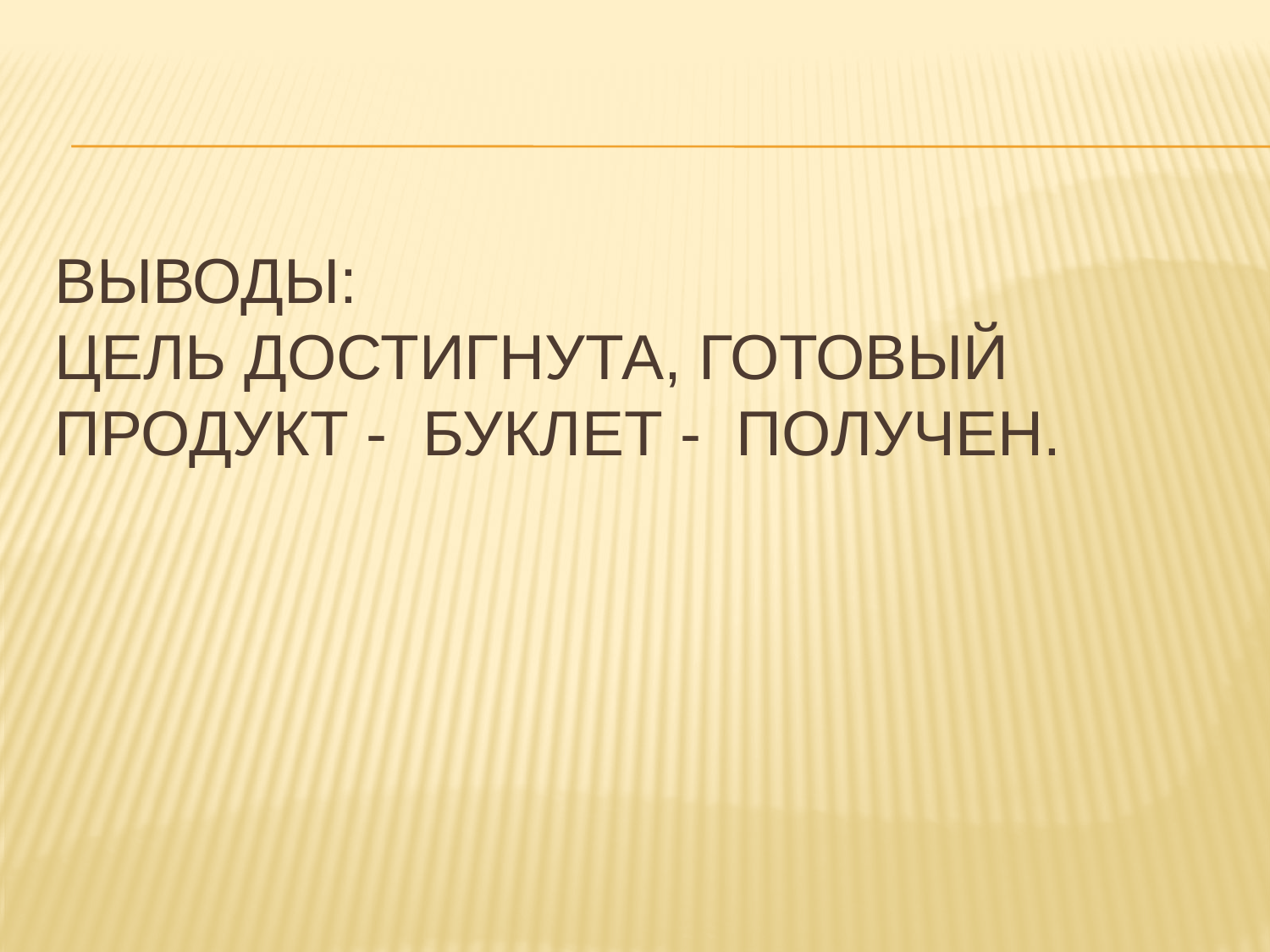

# Выводы: Цель достигнута, готовый продукт -  буклет -  получен.